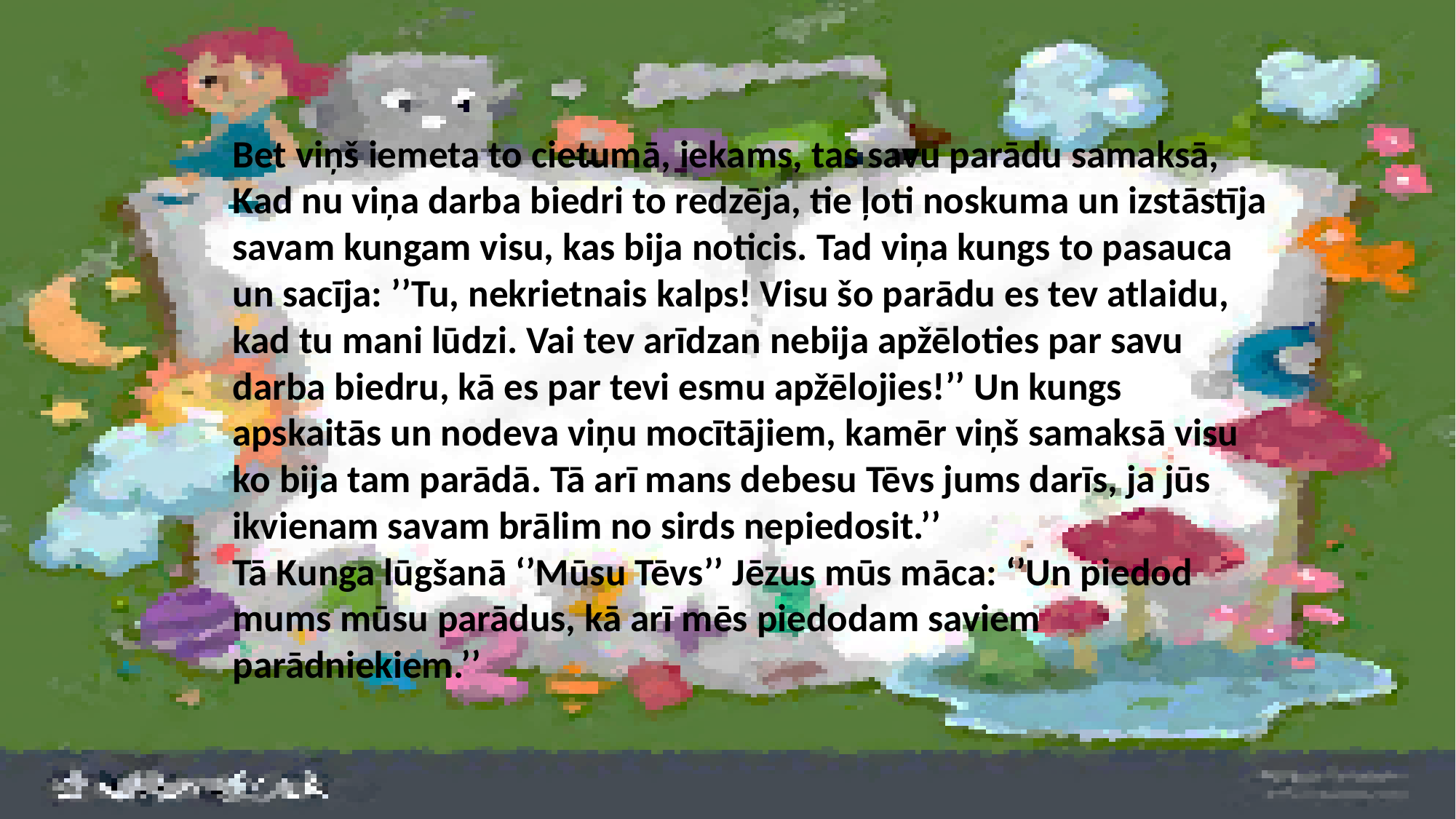

Bet viņš iemeta to cietumā, iekams, tas savu parādu samaksā, Kad nu viņa darba biedri to redzēja, tie ļoti noskuma un izstāstīja savam kungam visu, kas bija noticis. Tad viņa kungs to pasauca un sacīja: ’’Tu, nekrietnais kalps! Visu šo parādu es tev atlaidu, kad tu mani lūdzi. Vai tev arīdzan nebija apžēloties par savu darba biedru, kā es par tevi esmu apžēlojies!’’ Un kungs apskaitās un nodeva viņu mocītājiem, kamēr viņš samaksā visu ko bija tam parādā. Tā arī mans debesu Tēvs jums darīs, ja jūs ikvienam savam brālim no sirds nepiedosit.’’
Tā Kunga lūgšanā ‘’Mūsu Tēvs’’ Jēzus mūs māca: ‘’Un piedod mums mūsu parādus, kā arī mēs piedodam saviem parādniekiem.’’